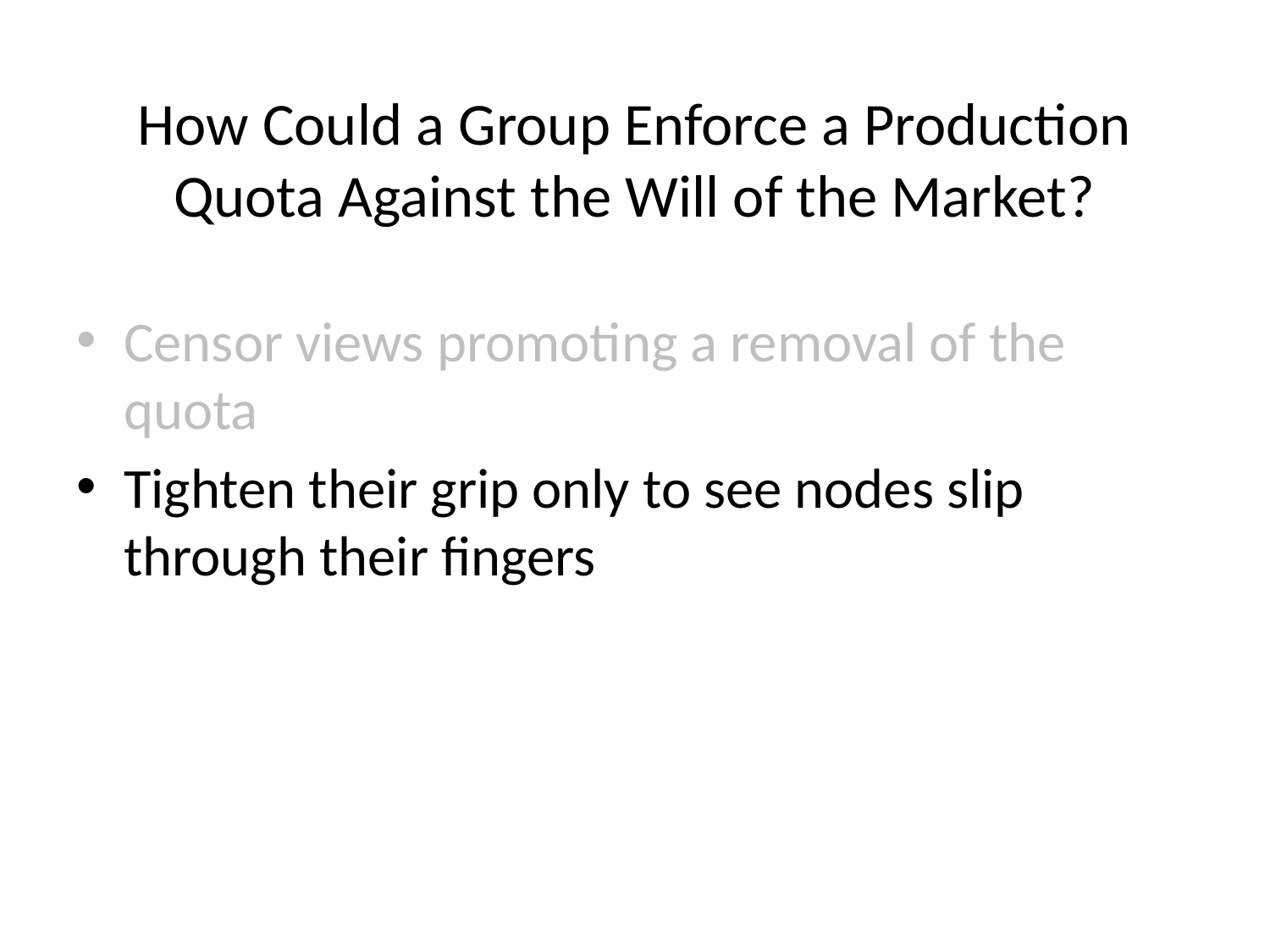

# How Could a Group Enforce a Production Quota Against the Will of the Market?
Censor views promoting a removal of the quota
Tighten their grip only to see nodes slip through their fingers